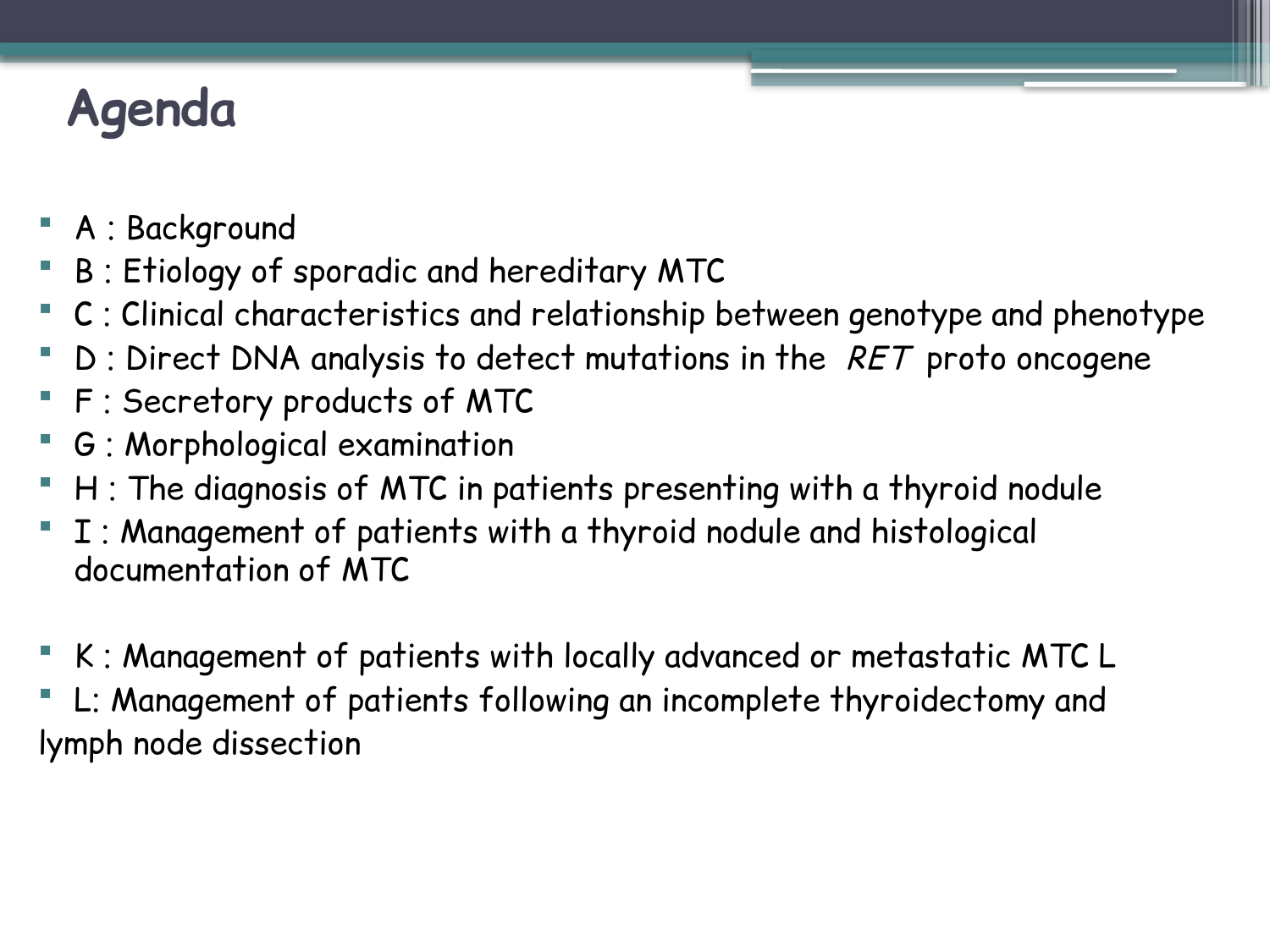

# Agenda
A : Background
B : Etiology of sporadic and hereditary MTC
C : Clinical characteristics and relationship between genotype and phenotype
D : Direct DNA analysis to detect mutations in the  RET  proto oncogene
F : Secretory products of MTC
G : Morphological examination
H : The diagnosis of MTC in patients presenting with a thyroid nodule
I : Management of patients with a thyroid nodule and histological documentation of MTC

K : Management of patients with locally advanced or metastatic MTC L
L: Management of patients following an incomplete thyroidectomy and
lymph node dissection